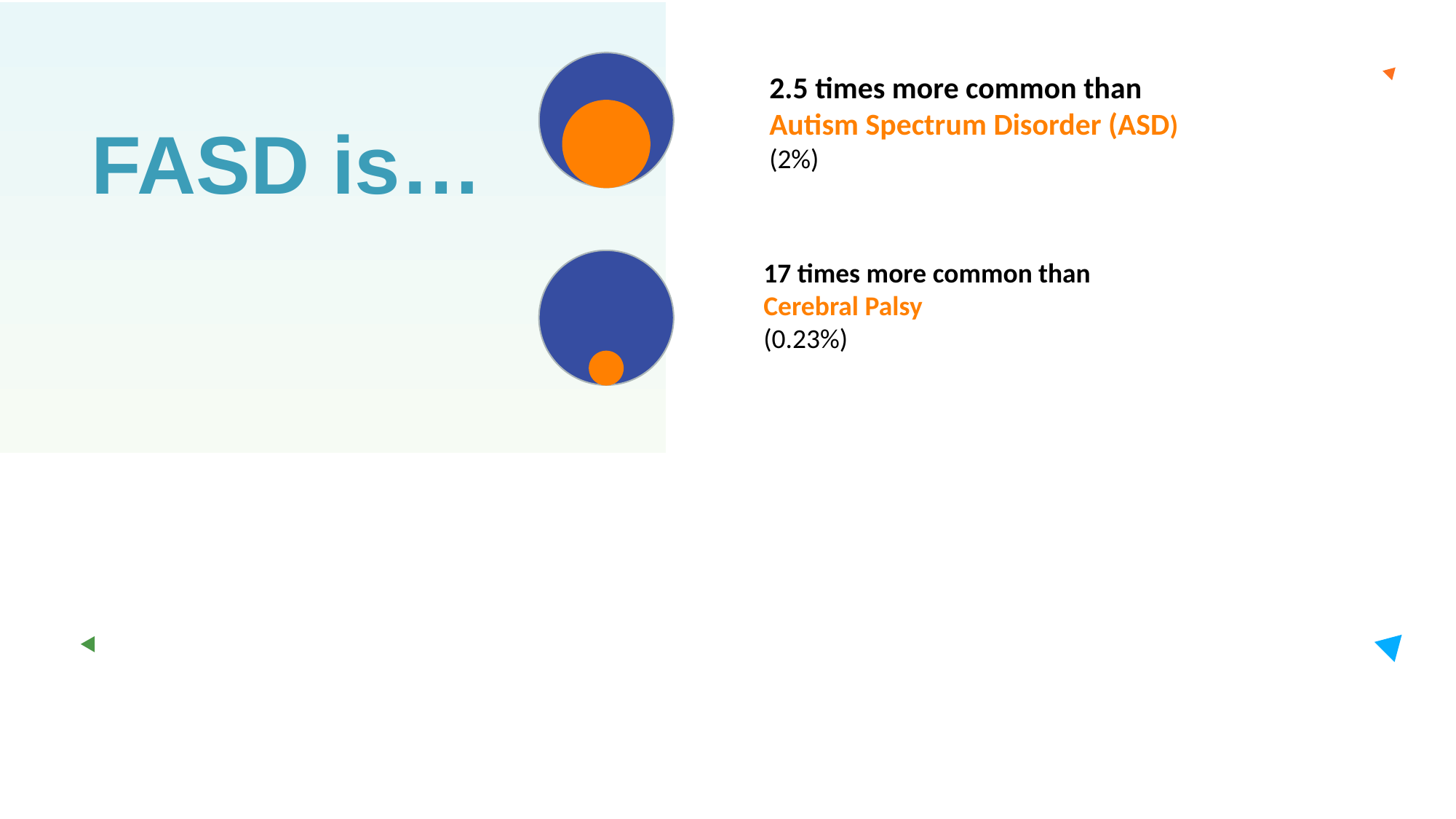

2.5 times more common than
Autism Spectrum Disorder (ASD)
(2%)

FASD is…

17 times more common than
Cerebral Palsy
(0.23%)